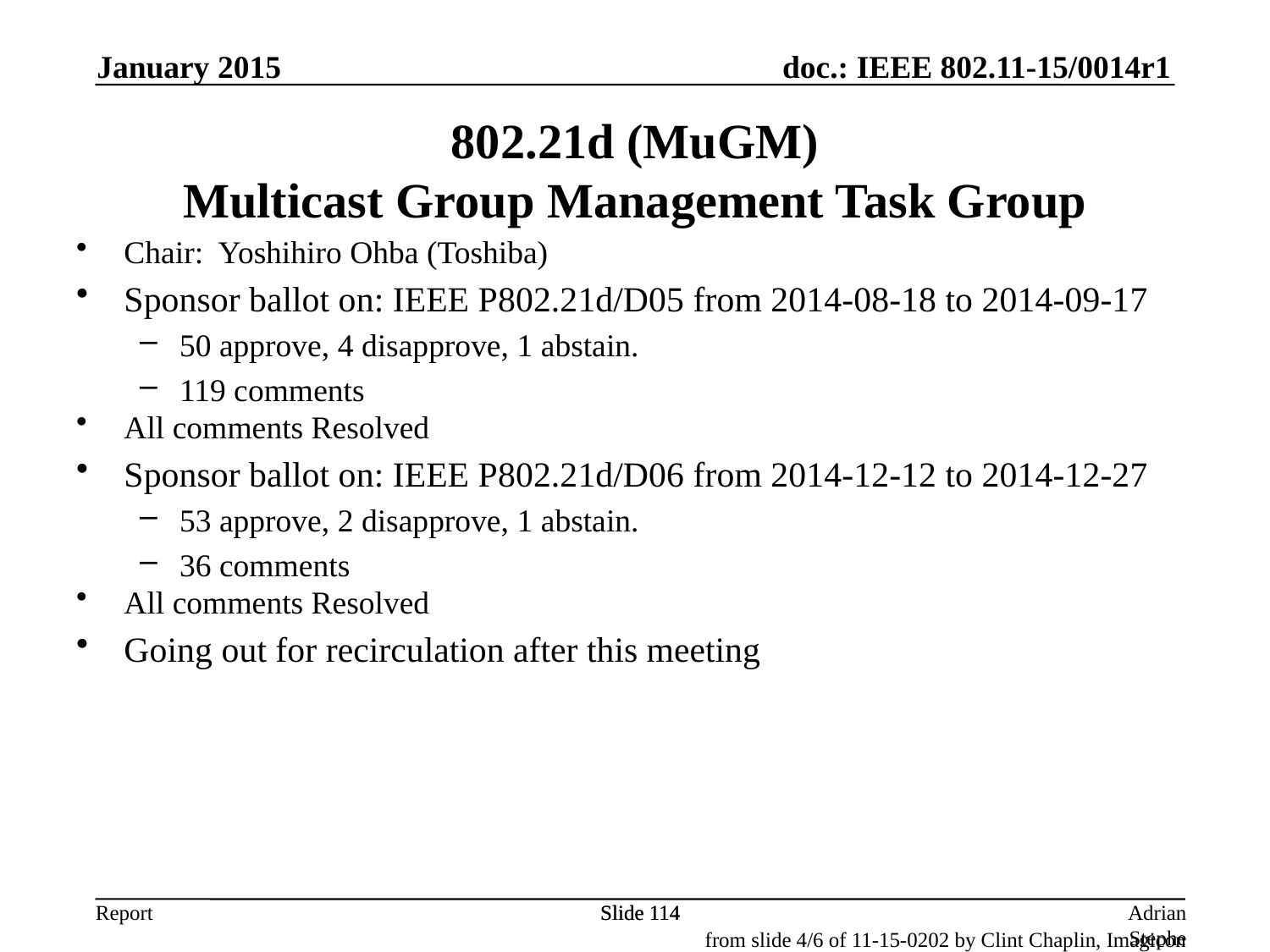

January 2015
802.21d (MuGM)
Multicast Group Management Task Group
Chair:  Yoshihiro Ohba (Toshiba)
Sponsor ballot on: IEEE P802.21d/D05 from 2014-08-18 to 2014-09-17
50 approve, 4 disapprove, 1 abstain.
119 comments
All comments Resolved
Sponsor ballot on: IEEE P802.21d/D06 from 2014-12-12 to 2014-12-27
53 approve, 2 disapprove, 1 abstain.
36 comments
All comments Resolved
Going out for recirculation after this meeting
Slide 114
Slide 114
Adrian Stephens, Intel Corporation
from slide 4/6 of 11-15-0202 by Clint Chaplin, Imagicon